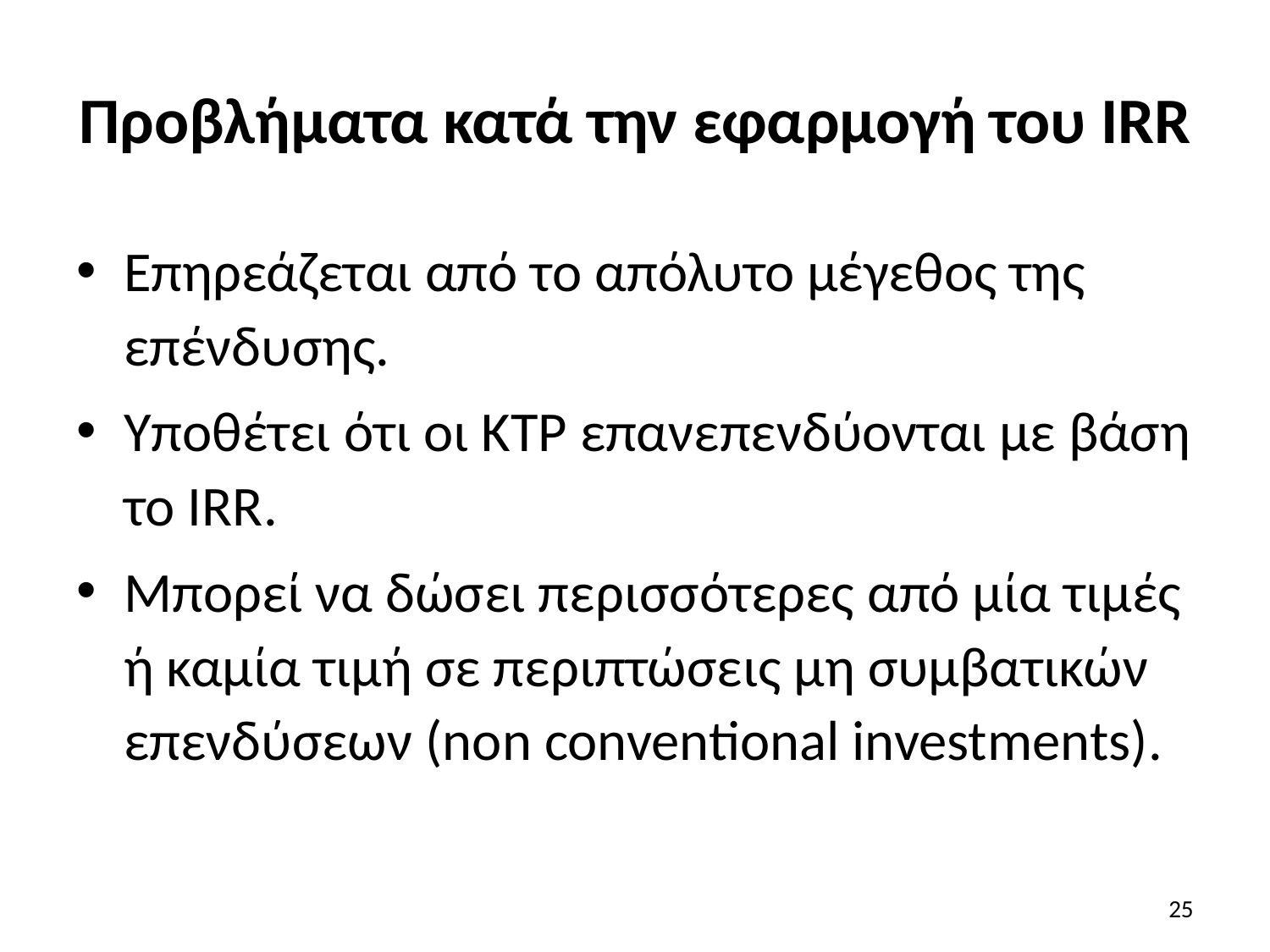

# Προβλήματα κατά την εφαρμογή του IRR
Επηρεάζεται από το απόλυτο μέγεθος της επένδυσης.
Υποθέτει ότι οι ΚΤΡ επανεπενδύονται με βάση το IRR.
Μπορεί να δώσει περισσότερες από μία τιμές ή καμία τιμή σε περιπτώσεις μη συμβατικών επενδύσεων (non conventional investments).
25